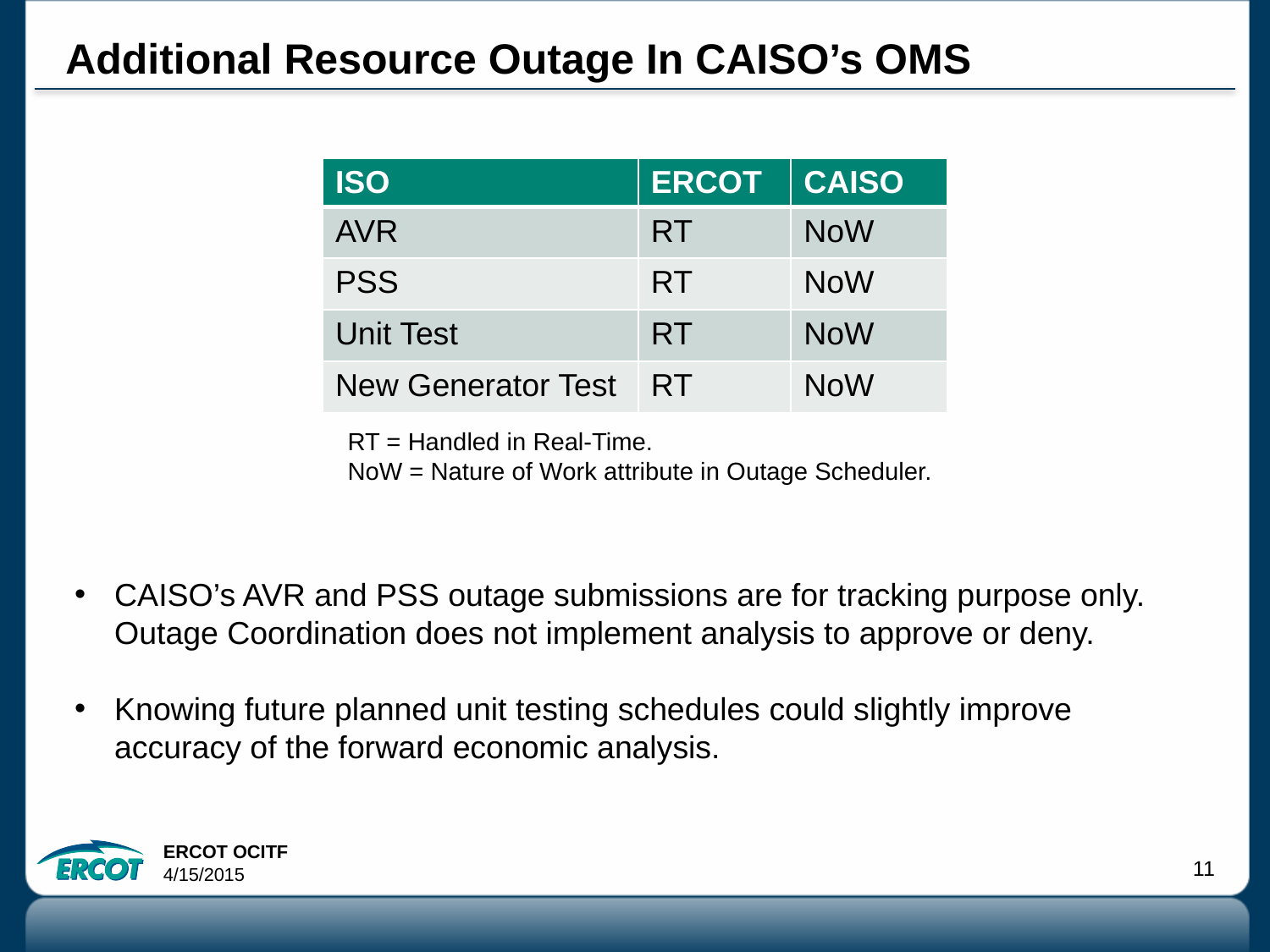

# Additional Resource Outage In CAISO’s OMS
| ISO | ERCOT | CAISO |
| --- | --- | --- |
| AVR | RT | NoW |
| PSS | RT | NoW |
| Unit Test | RT | NoW |
| New Generator Test | RT | NoW |
RT = Handled in Real-Time.
NoW = Nature of Work attribute in Outage Scheduler.
CAISO’s AVR and PSS outage submissions are for tracking purpose only. Outage Coordination does not implement analysis to approve or deny.

Knowing future planned unit testing schedules could slightly improve accuracy of the forward economic analysis.